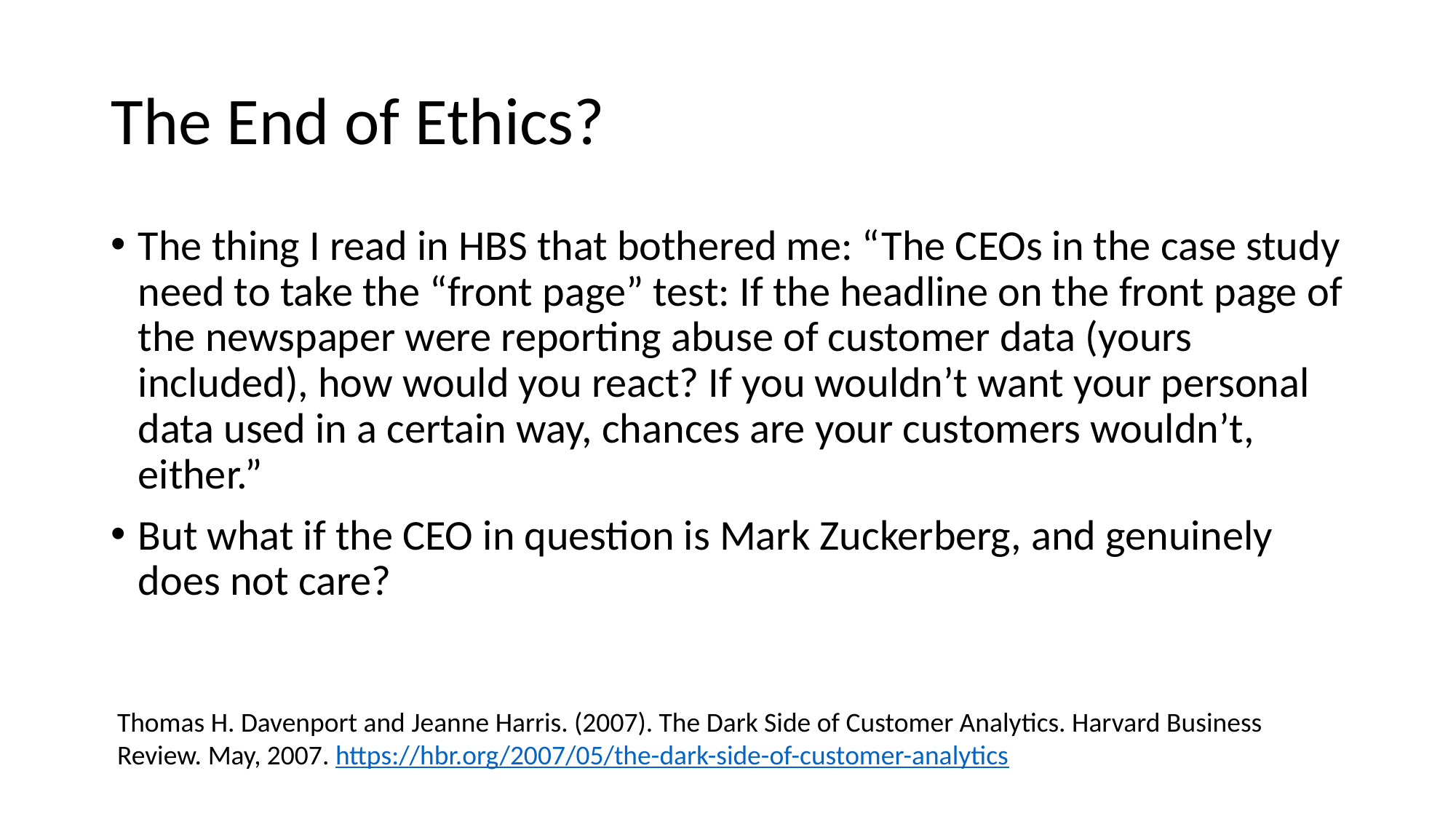

# The End of Ethics?
The thing I read in HBS that bothered me: “The CEOs in the case study need to take the “front page” test: If the headline on the front page of the newspaper were reporting abuse of customer data (yours included), how would you react? If you wouldn’t want your personal data used in a certain way, chances are your customers wouldn’t, either.”
But what if the CEO in question is Mark Zuckerberg, and genuinely does not care?

Thomas H. Davenport and Jeanne Harris. (2007). The Dark Side of Customer Analytics. Harvard Business Review. May, 2007. https://hbr.org/2007/05/the-dark-side-of-customer-analytics